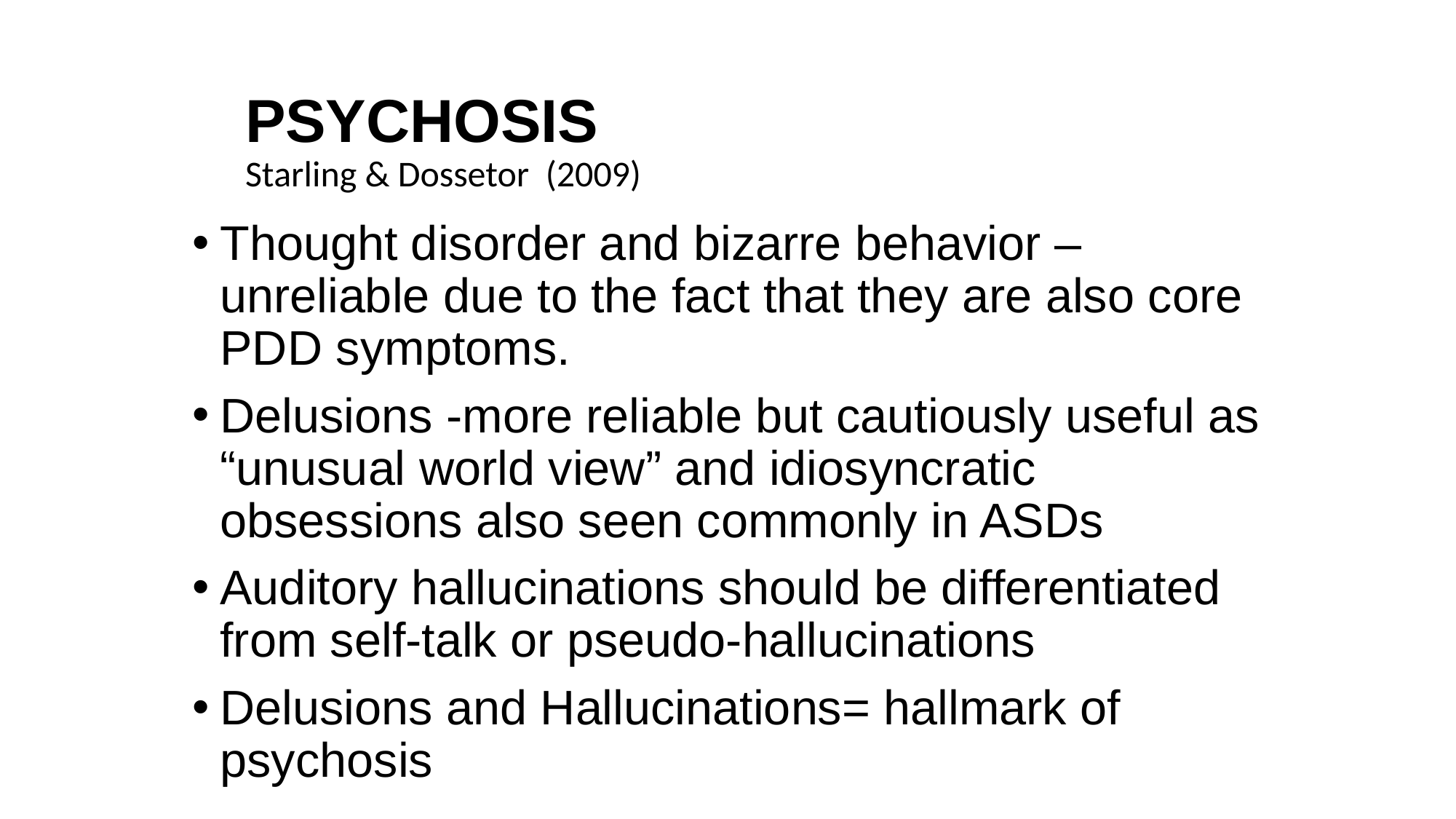

# PSYCHOSIS Starling & Dossetor  (2009)
Thought disorder and bizarre behavior –unreliable due to the fact that they are also core PDD symptoms.
Delusions -more reliable but cautiously useful as “unusual world view” and idiosyncratic obsessions also seen commonly in ASDs
Auditory hallucinations should be differentiated from self-talk or pseudo-hallucinations
Delusions and Hallucinations= hallmark of psychosis